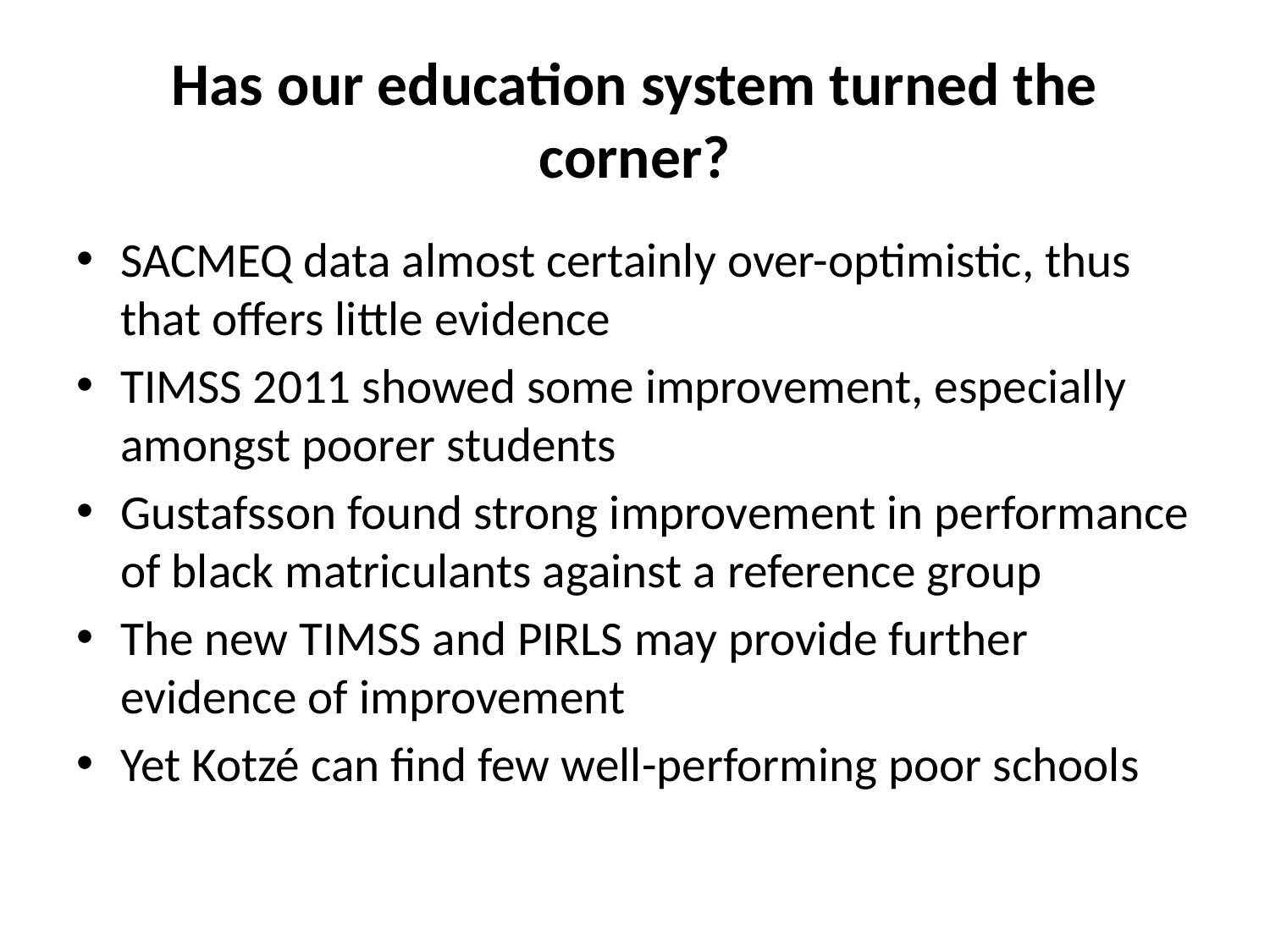

# Has our education system turned the corner?
SACMEQ data almost certainly over-optimistic, thus that offers little evidence
TIMSS 2011 showed some improvement, especially amongst poorer students
Gustafsson found strong improvement in performance of black matriculants against a reference group
The new TIMSS and PIRLS may provide further evidence of improvement
Yet Kotzé can find few well-performing poor schools